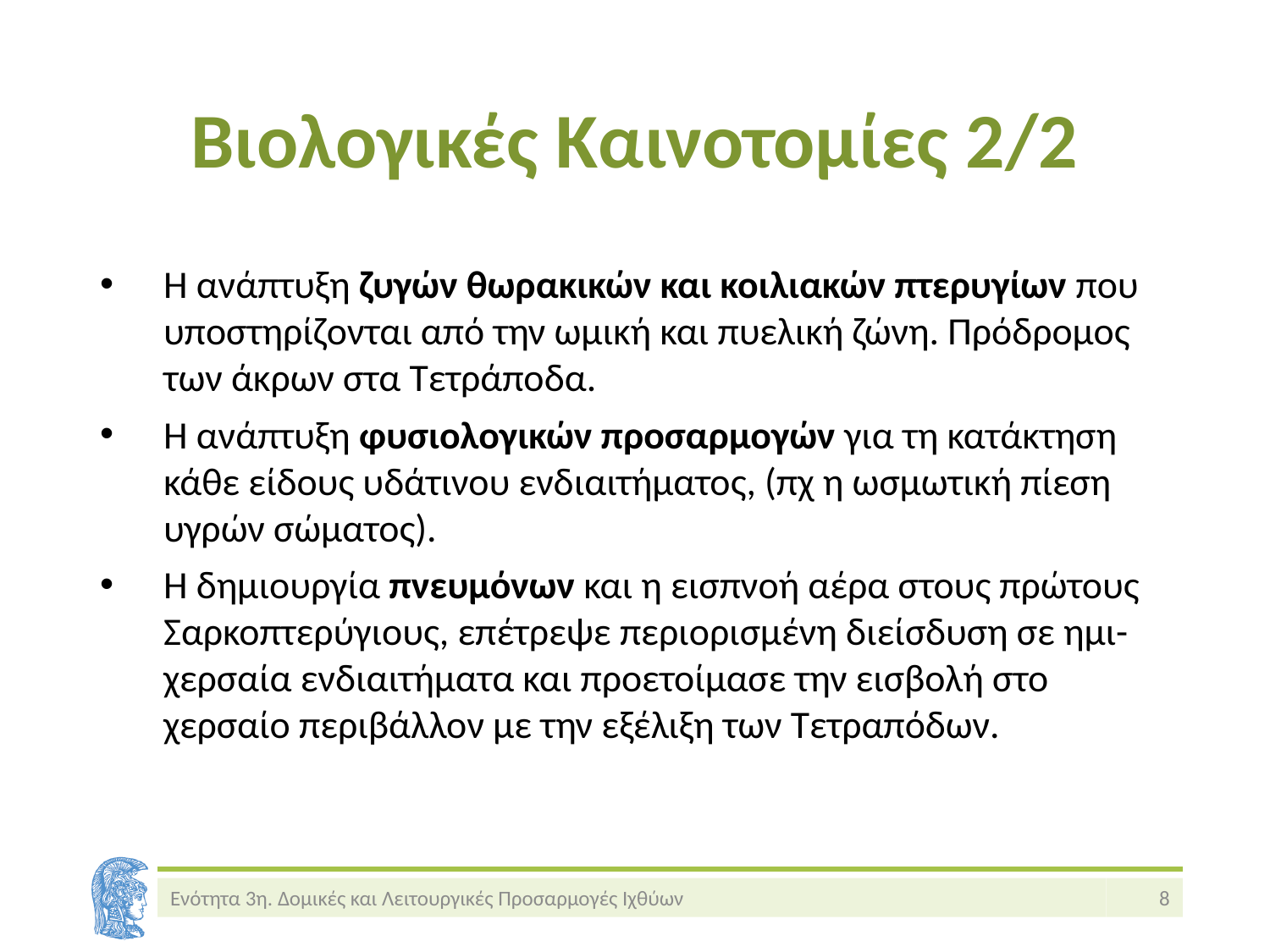

# Βιολογικές Καινοτομίες 2/2
Η ανάπτυξη ζυγών θωρακικών και κοιλιακών πτερυγίων που υποστηρίζονται από την ωμική και πυελική ζώνη. Πρόδρομος των άκρων στα Τετράποδα.
Η ανάπτυξη φυσιολογικών προσαρμογών για τη κατάκτηση κάθε είδους υδάτινου ενδιαιτήματος, (πχ η ωσμωτική πίεση υγρών σώματος).
Η δημιουργία πνευμόνων και η εισπνοή αέρα στους πρώτους Σαρκοπτερύγιους, επέτρεψε περιορισμένη διείσδυση σε ημι-χερσαία ενδιαιτήματα και προετοίμασε την εισβολή στο χερσαίο περιβάλλον με την εξέλιξη των Τετραπόδων.

Ενότητα 3η. Δομικές και Λειτουργικές Προσαρμογές Ιχθύων
8